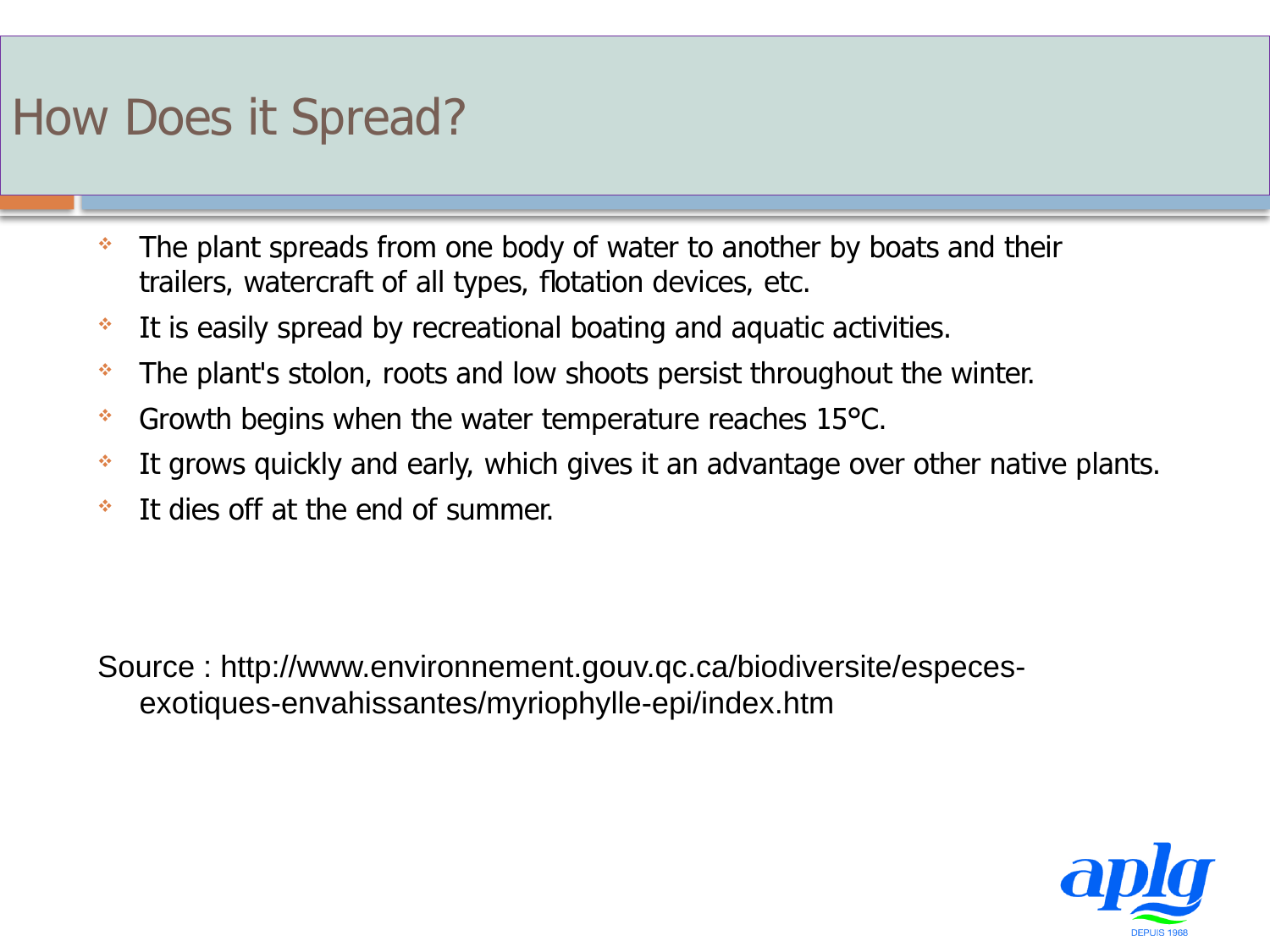

# How Does it Spread?
The plant spreads from one body of water to another by boats and their trailers, watercraft of all types, flotation devices, etc.
It is easily spread by recreational boating and aquatic activities.
The plant's stolon, roots and low shoots persist throughout the winter.
Growth begins when the water temperature reaches 15°C.
It grows quickly and early, which gives it an advantage over other native plants.
It dies off at the end of summer.

Source : http://www.environnement.gouv.qc.ca/biodiversite/especes-exotiques-envahissantes/myriophylle-epi/index.htm